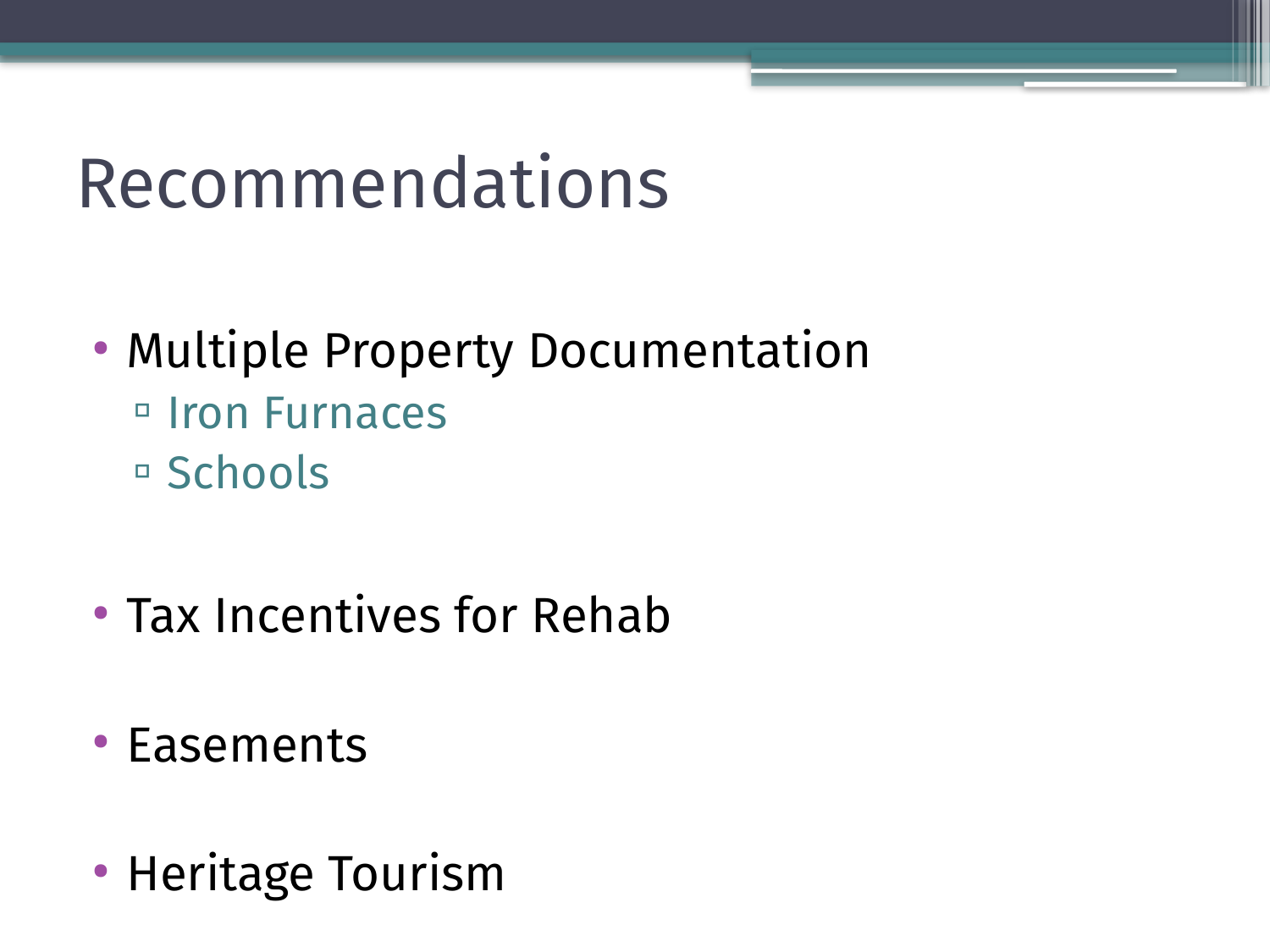

# Recommendations
Multiple Property Documentation
Iron Furnaces
Schools

Tax Incentives for Rehab

Easements

Heritage Tourism